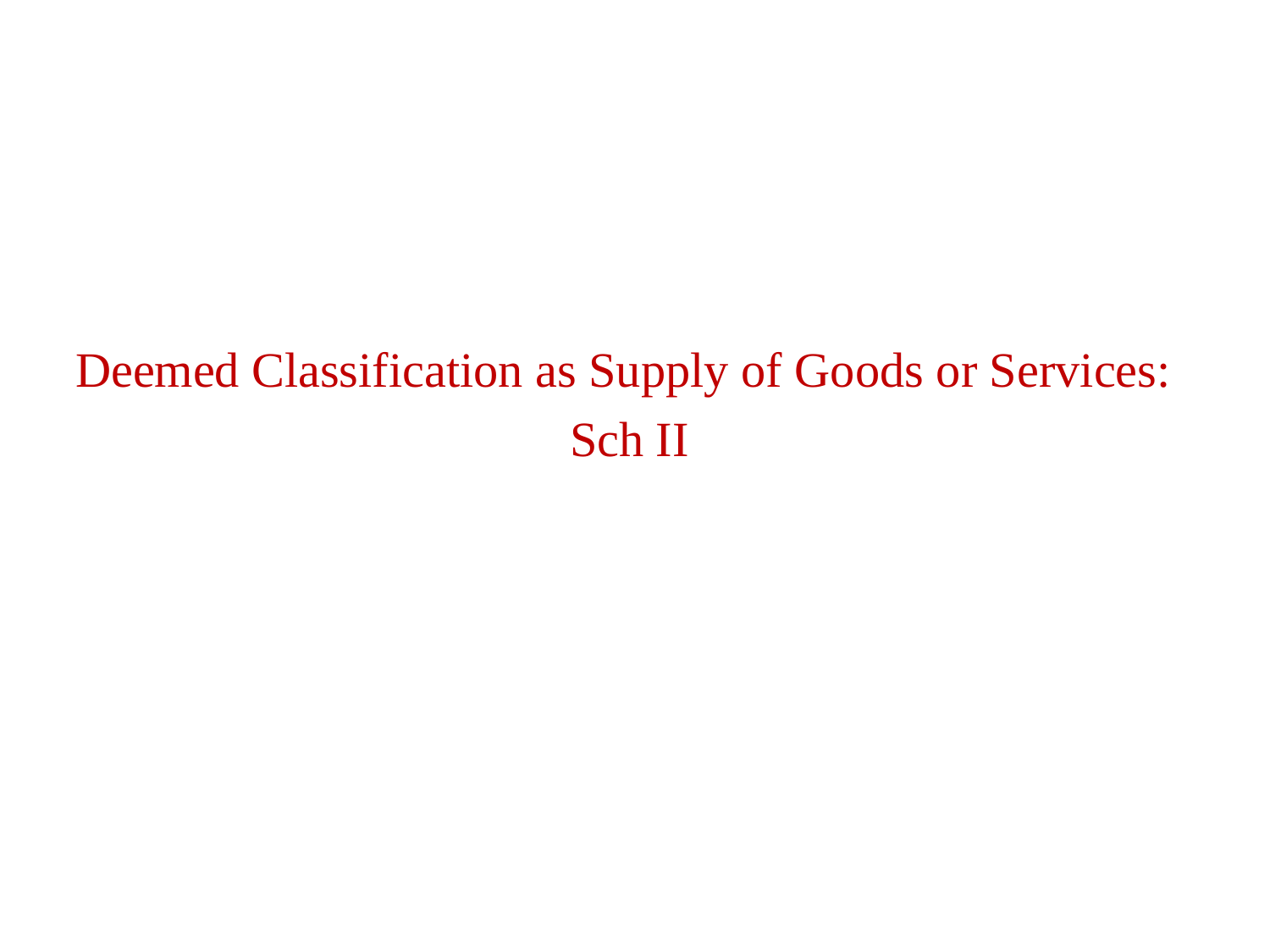

Deemed Classification as Supply of Goods or Services:
Sch II